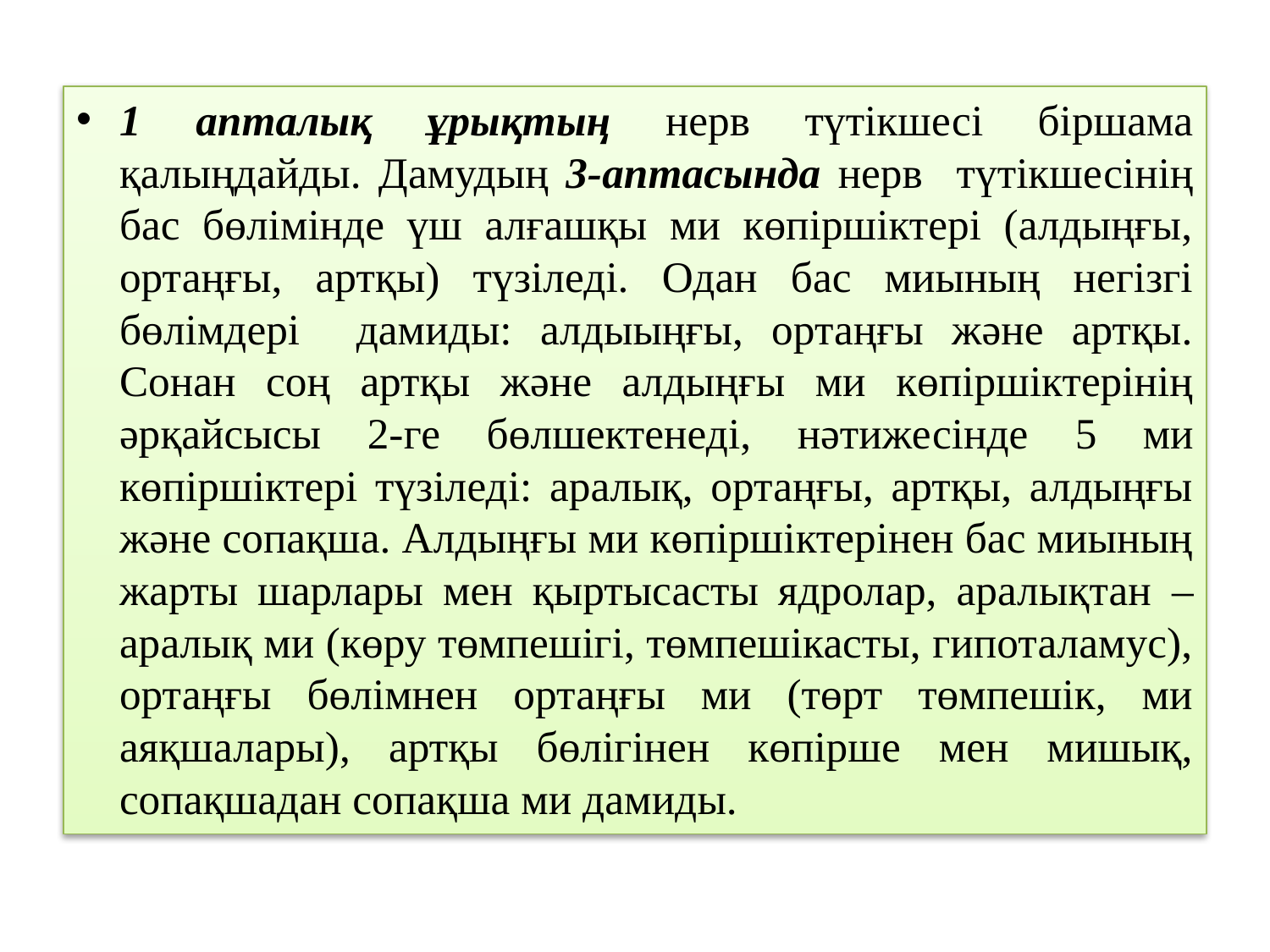

#
1 апталық ұрықтың нерв түтікшесі біршама қалыңдайды. Дамудың 3-аптасында нерв  түтікшесінің бас бөлімінде үш алғашқы ми көпіршіктері (алдыңғы, ортаңғы, артқы) түзіледі. Одан бас миының негізгі бөлімдері  дамиды: алдыыңғы, ортаңғы және артқы. Сонан соң артқы және алдыңғы ми көпіршіктерінің әрқайсысы 2-ге бөлшектенеді, нәтижесінде 5 ми көпіршіктері түзіледі: аралық, ортаңғы, артқы, алдыңғы және сопақша. Алдыңғы ми көпіршіктерінен бас миының жарты шарлары мен қыртысасты ядролар, аралықтан – аралық ми (көру төмпешігі, төмпешікасты, гипоталамус), ортаңғы бөлімнен ортаңғы ми (төрт төмпешік, ми аяқшалары), артқы бөлігінен көпірше мен мишық, сопақшадан сопақша ми дамиды.